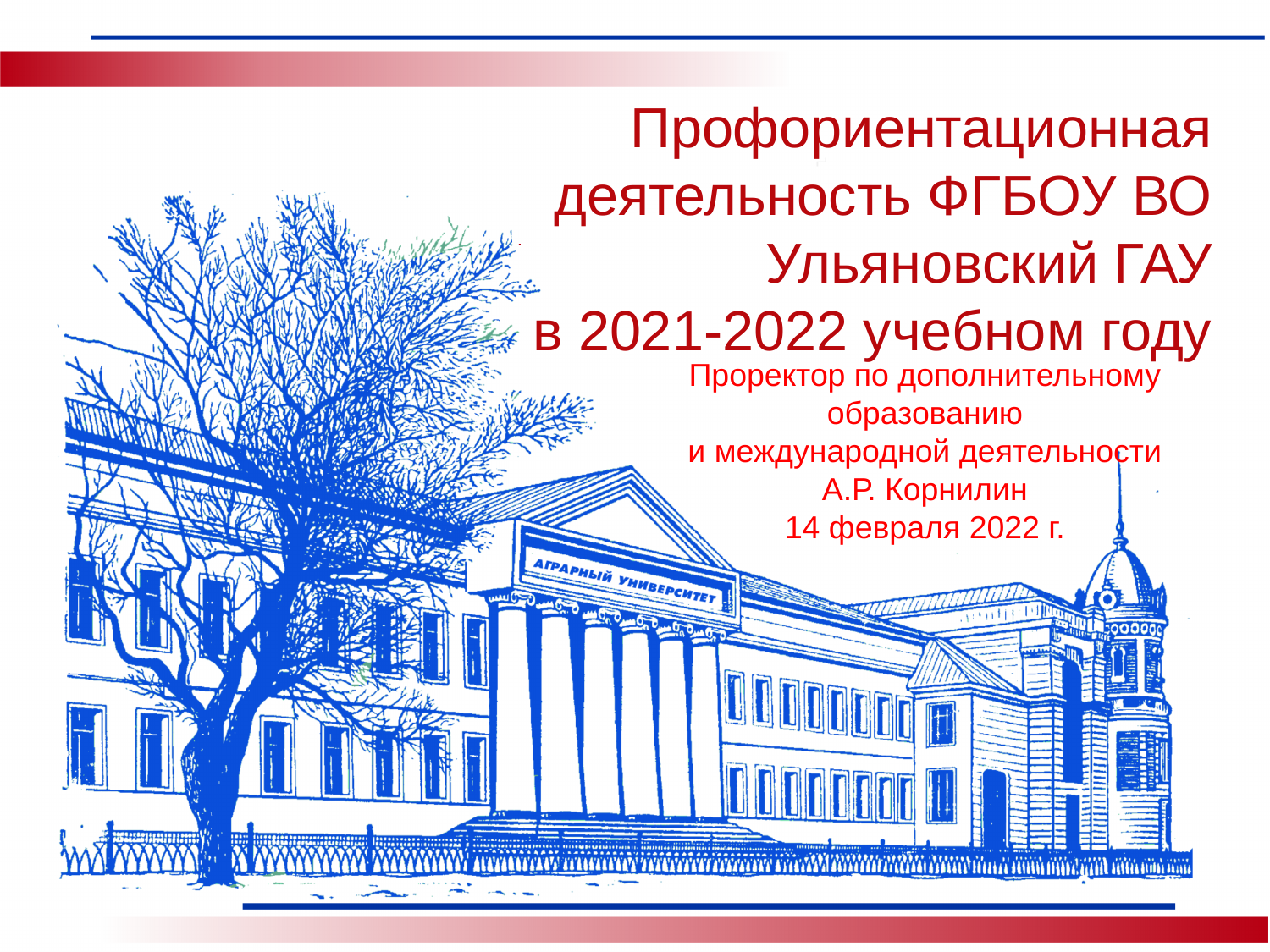

Профориентационная деятельность ФГБОУ ВО Ульяновский ГАУ
в 2021-2022 учебном году
Проректор по дополнительному образованию
и международной деятельности
А.Р. Корнилин
14 февраля 2022 г.